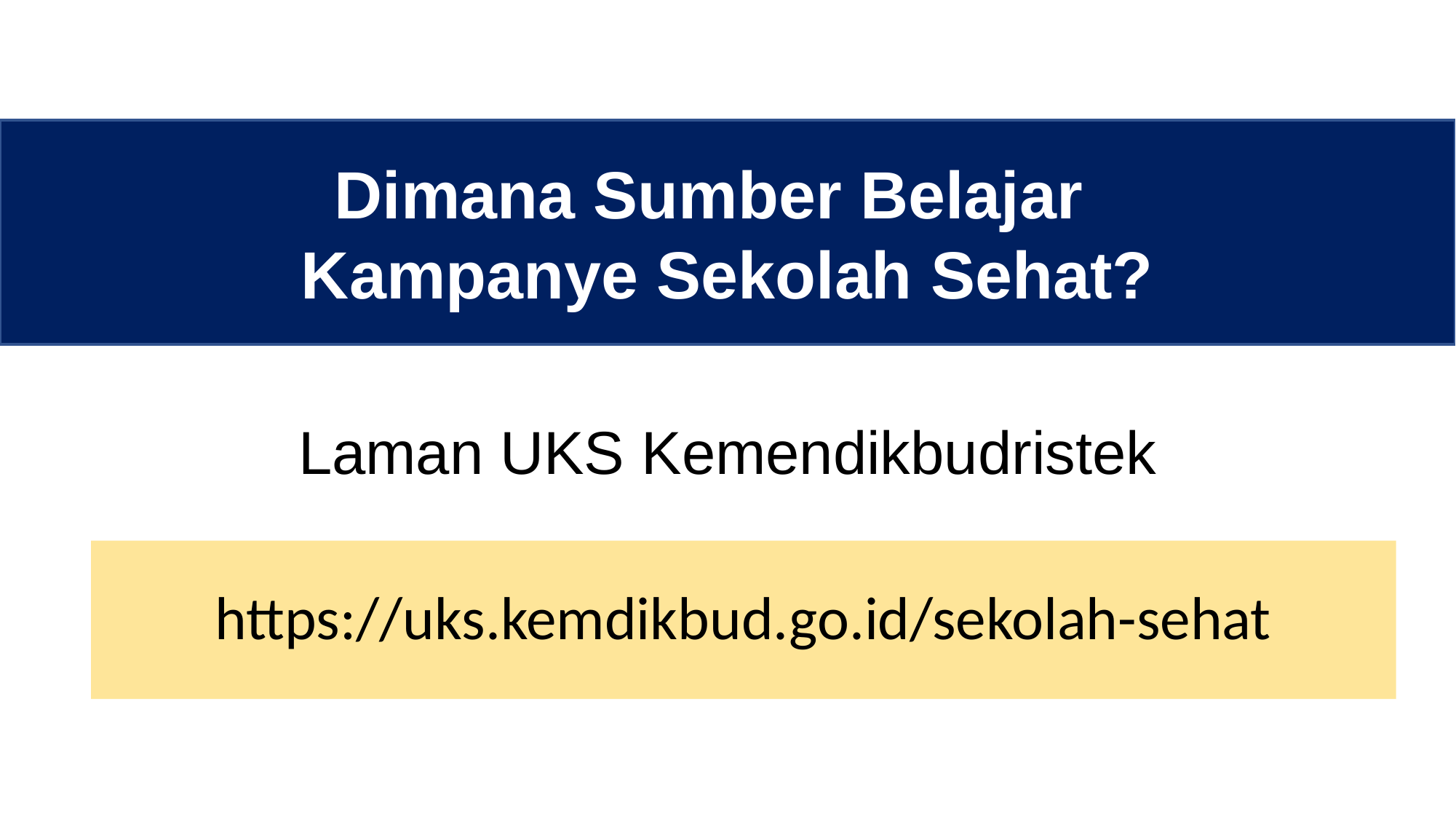

Dimana Sumber Belajar
Kampanye Sekolah Sehat?
Laman UKS Kemendikbudristek
# https://uks.kemdikbud.go.id/sekolah-sehat